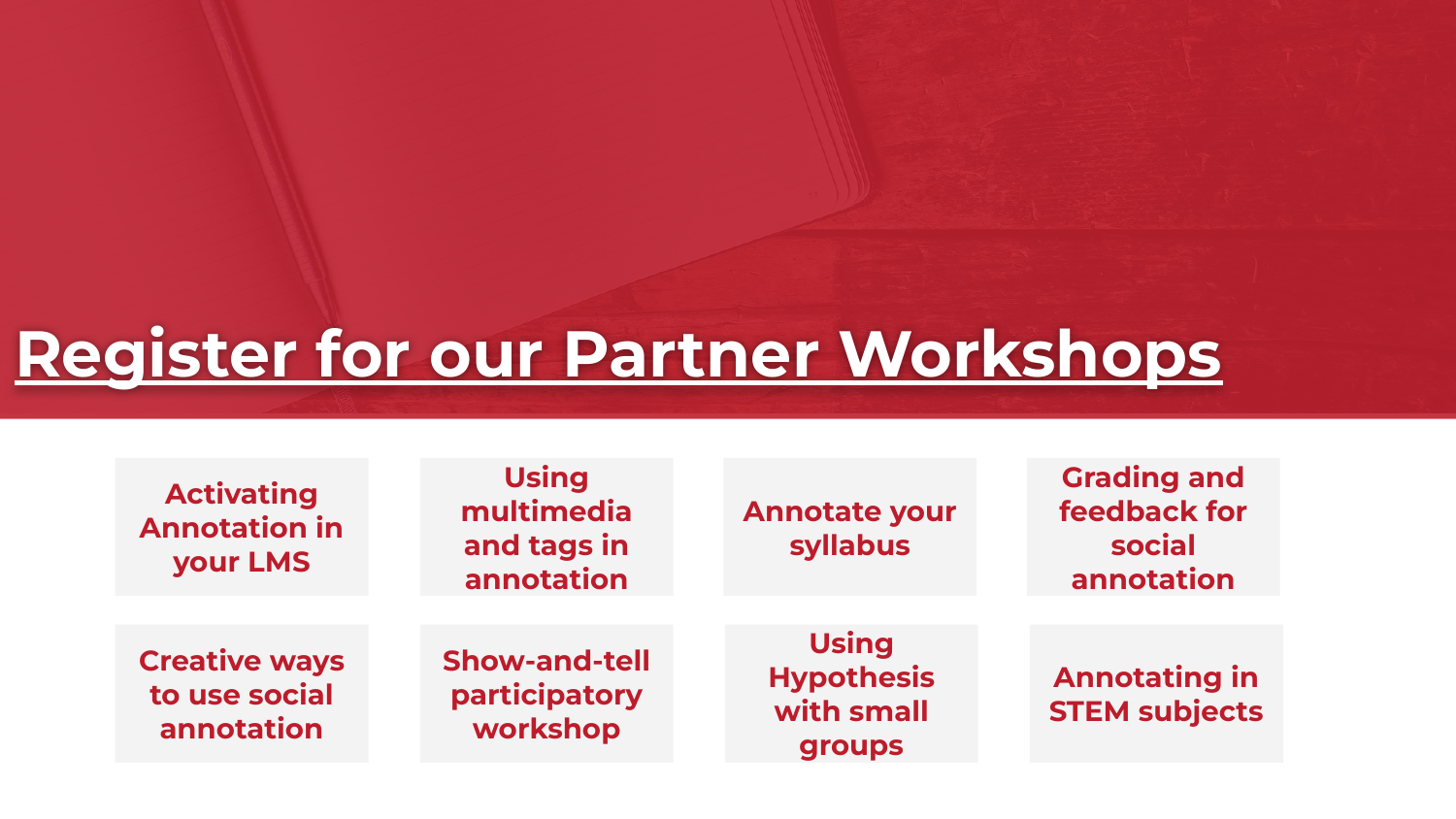

Register for our Partner Workshops
Activating Annotation in your LMS
Using multimedia and tags in annotation
Annotate your syllabus
Grading and feedback for social annotation
Creative ways to use social annotation
Show-and-tell participatory workshop
Using Hypothesis with small groups
Annotating in STEM subjects